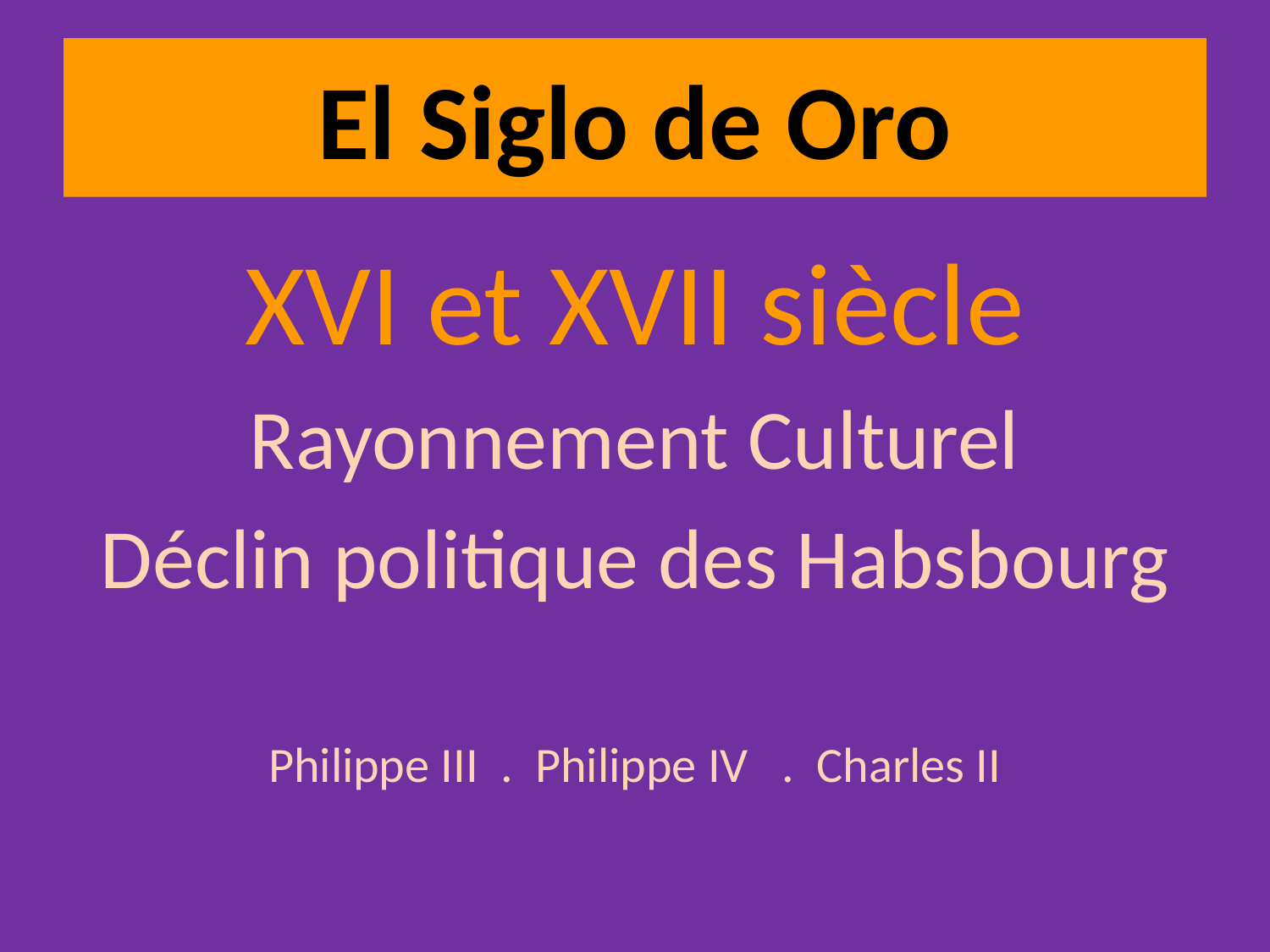

# El Siglo de Oro
XVI et XVII siècle
Rayonnement Culturel
Déclin politique des Habsbourg

Philippe III  .  Philippe IV   .  Charles II